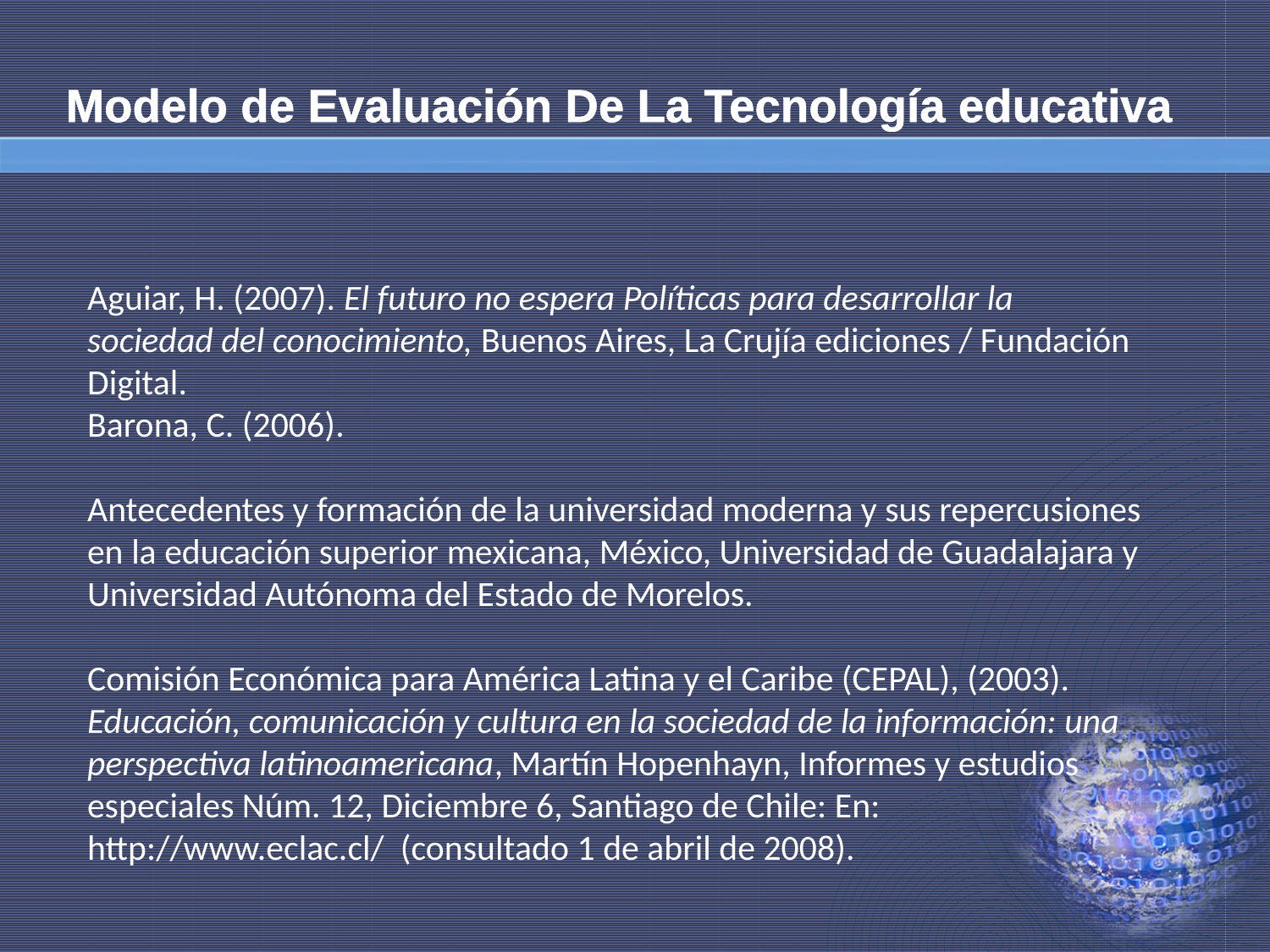

# Modelo de Evaluación De La Tecnología educativa

Aguiar, H. (2007). El futuro no espera Políticas para desarrollar la sociedad del conocimiento, Buenos Aires, La Crujía ediciones / Fundación Digital.
Barona, C. (2006).

Antecedentes y formación de la universidad moderna y sus repercusiones en la educación superior mexicana, México, Universidad de Guadalajara y Universidad Autónoma del Estado de Morelos.

Comisión Económica para América Latina y el Caribe (CEPAL), (2003). Educación, comunicación y cultura en la sociedad de la información: una perspectiva latinoamericana, Martín Hopenhayn, Informes y estudios especiales Núm. 12, Diciembre 6, Santiago de Chile: En: http://www.eclac.cl/  (consultado 1 de abril de 2008).